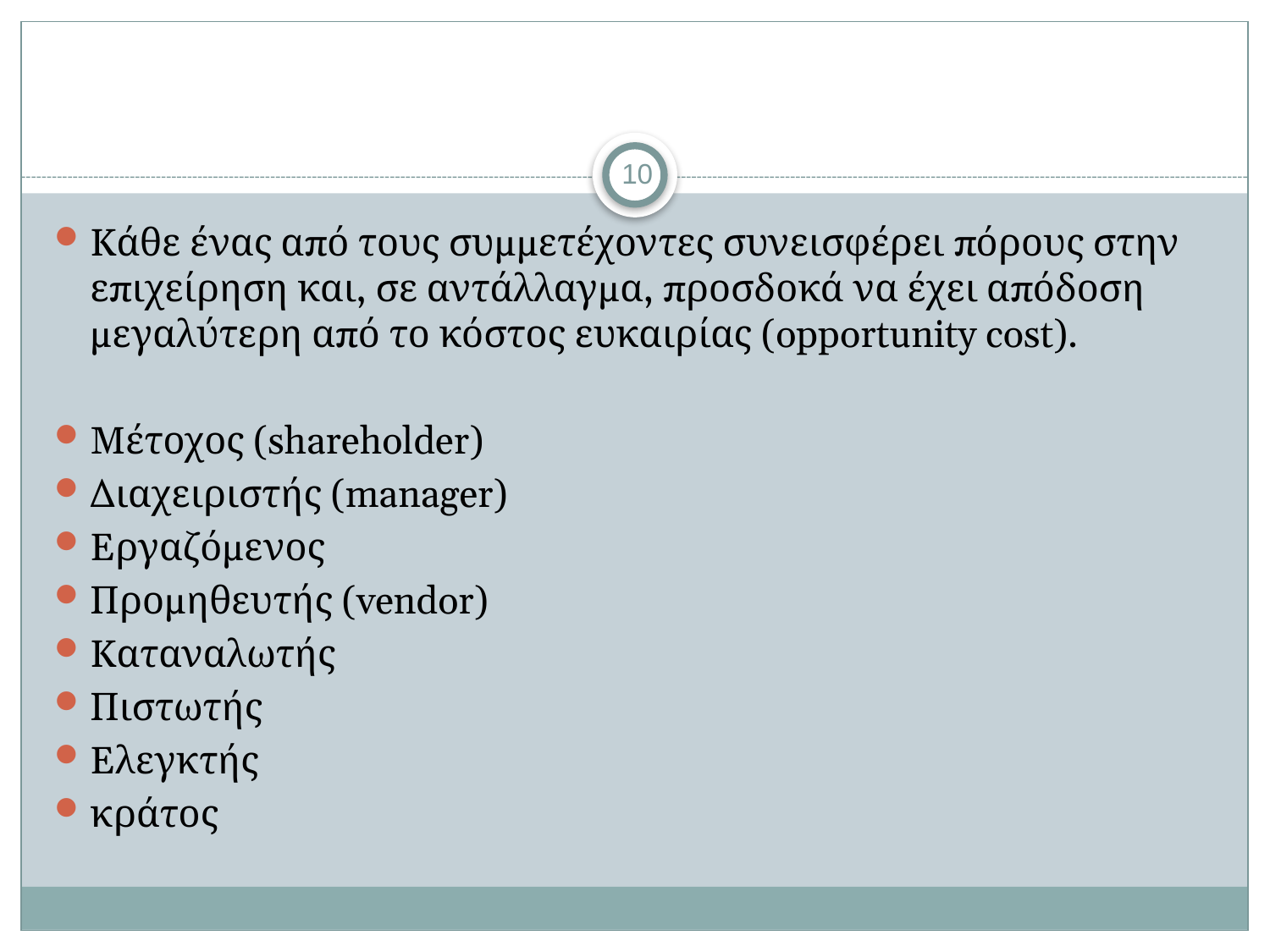

#
10
Κάθε ένας από τους συμμετέχοντες συνεισφέρει πόρους στην επιχείρηση και, σε αντάλλαγμα, προσδοκά να έχει απόδοση μεγαλύτερη από το κόστος ευκαιρίας (opportunity cost).

Μέτοχος (shareholder)
Διαχειριστής (manager)
Εργαζόμενος
Προμηθευτής (vendor)
Καταναλωτής
Πιστωτής
Ελεγκτής
κράτος